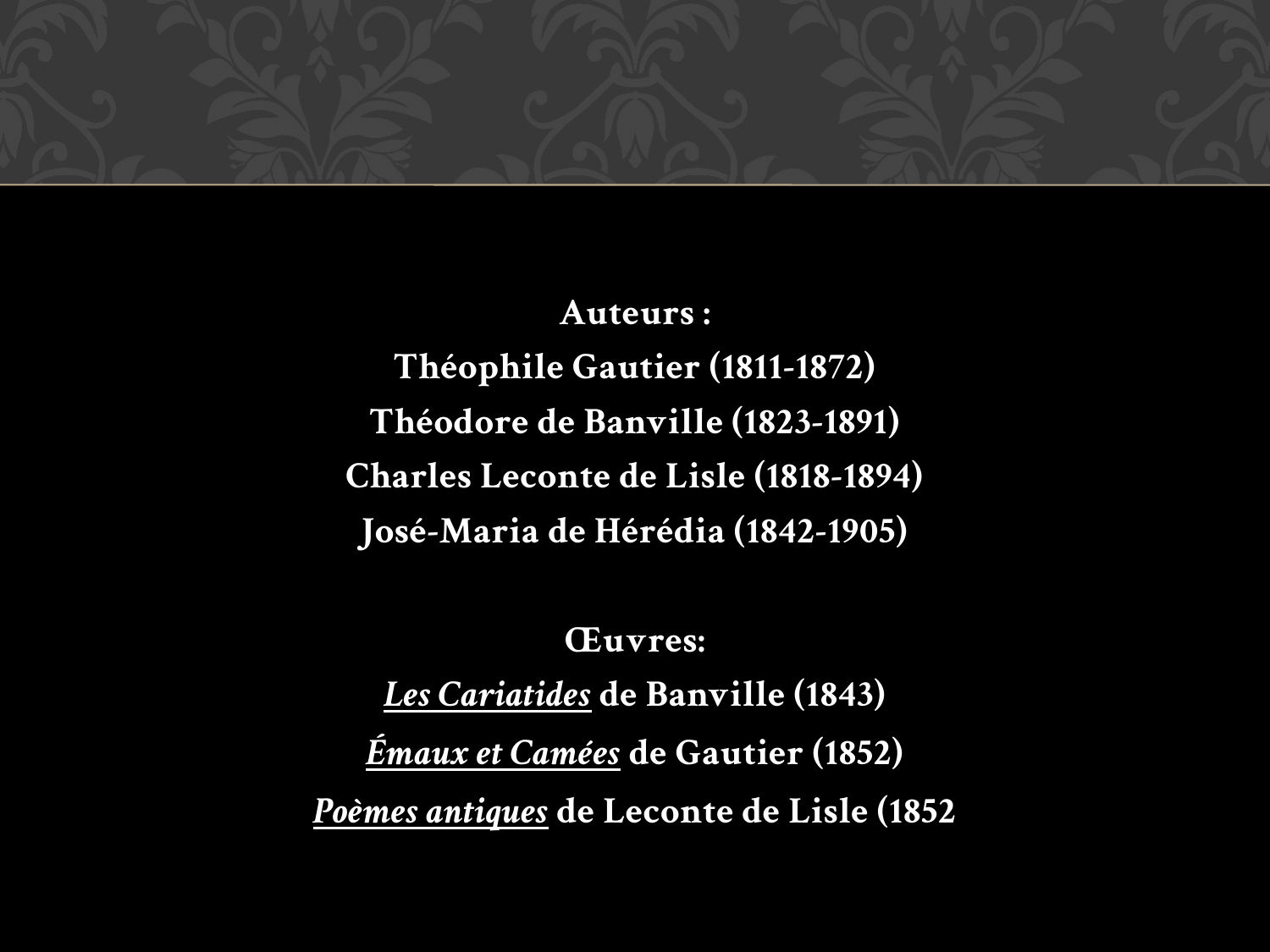

Auteurs :
Théophile Gautier (1811-1872)
Théodore de Banville (1823-1891)
Charles Leconte de Lisle (1818-1894)
José-Maria de Hérédia (1842-1905)

Œuvres:
Les Cariatides de Banville (1843)
Émaux et Camées de Gautier (1852)
Poèmes antiques de Leconte de Lisle (1852